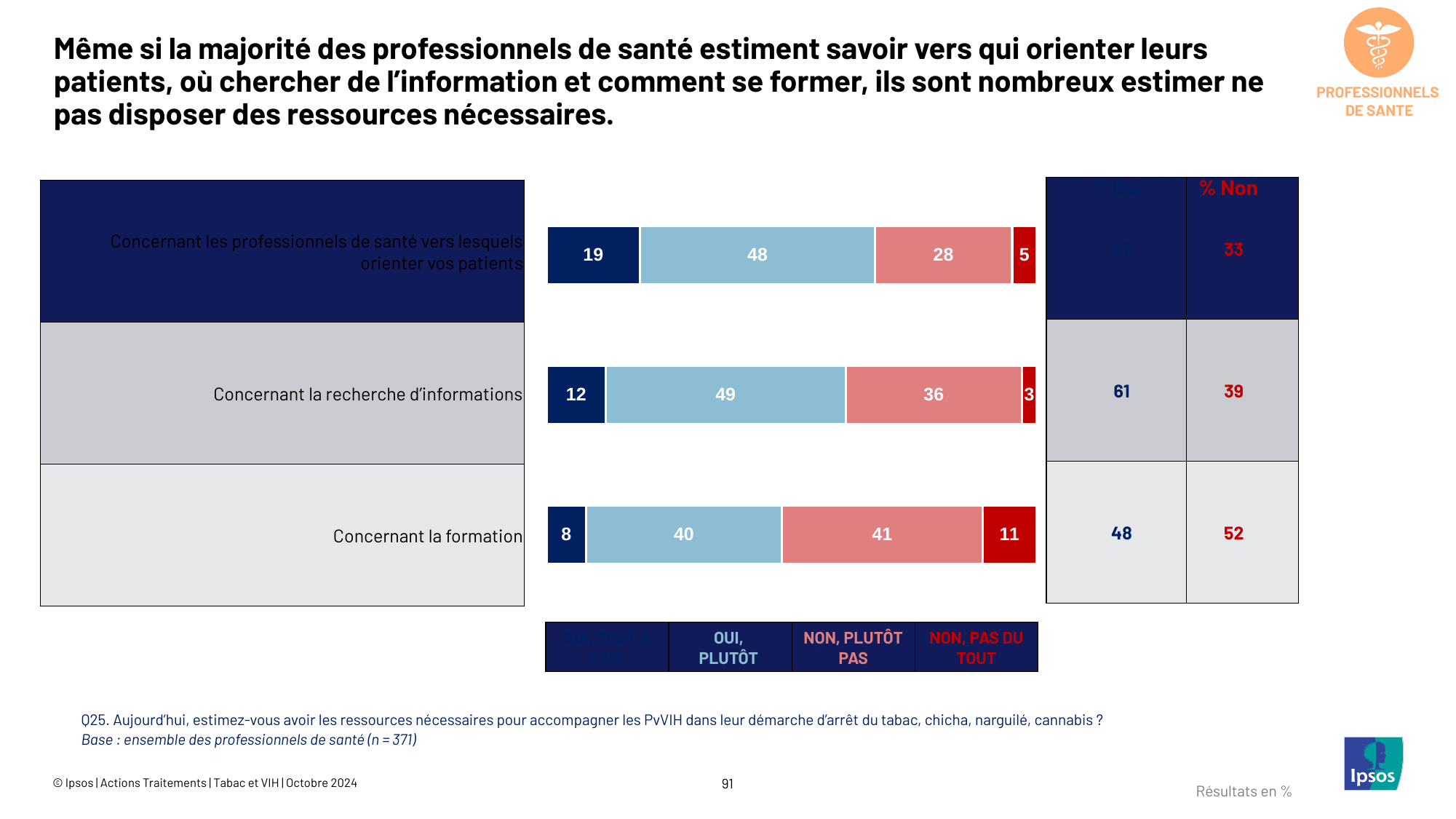

PROFESSIONNELS
DE SANTE
# Même si la majorité des professionnels de santé estiment savoir vers qui orienter leurs patients, où chercher de l’information et comment se former, ils sont nombreux estimer ne pas disposer des ressources nécessaires.
% Oui
% Non

### Chart

| Category | oui tout à fait | oui plutôt | non plutôt pas | non pas du tout |
|---|---|---|---|---|
| 3. Concernant les professionnels de santé vers lesquels orienter vos patients | 19.0 | 48.0 | 28.0 | 5.0 |
| 2. Concernant la recherche d’informations | 12.0 | 49.0 | 36.0 | 3.0 |
| 1. Concernant la formation | 8.0 | 40.0 | 41.0 | 11.0 |
| 67 |
| --- |
| 61 |
| 48 |
| 33 |
| --- |
| 39 |
| 52 |
| Concernant les professionnels de santé vers lesquels orienter vos patients |
| --- |
| Concernant la recherche d’informations |
| Concernant la formation |
| OUI, TOUT À FAIT | OUI, PLUTÔT | NON, PLUTÔT PAS | NON, PAS DU TOUT |
| --- | --- | --- | --- |
Q25. Aujourd’hui, estimez-vous avoir les ressources nécessaires pour accompagner les PvVIH dans leur démarche d’arrêt du tabac, chicha, narguilé, cannabis ?
Base : ensemble des professionnels de santé (n = 371)
Résultats en %